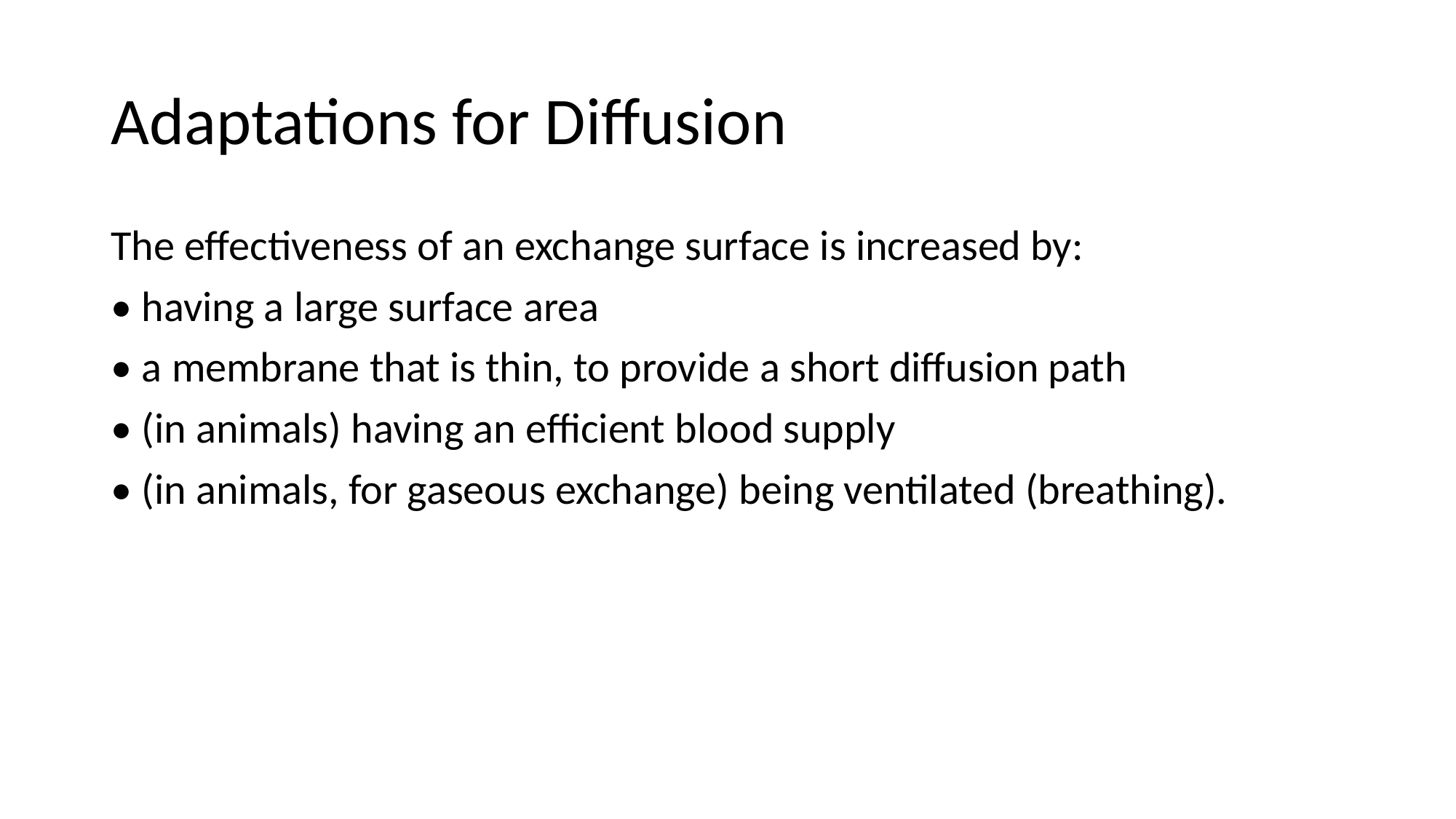

# Adaptations for Diffusion
The effectiveness of an exchange surface is increased by:
• having a large surface area
• a membrane that is thin, to provide a short diffusion path
• (in animals) having an efficient blood supply
• (in animals, for gaseous exchange) being ventilated (breathing).